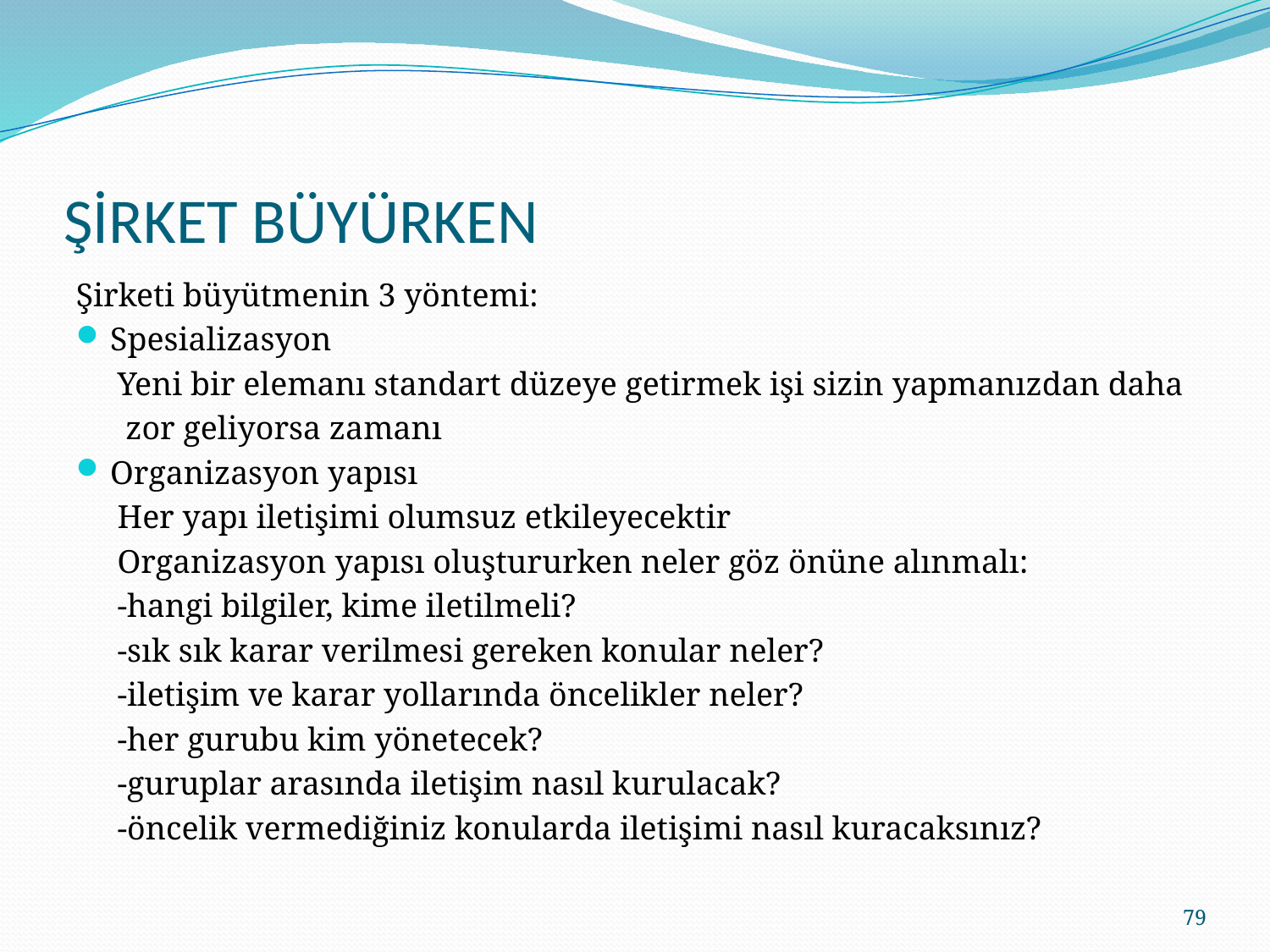

# ŞİRKET BÜYÜRKEN
Şirketi büyütmenin 3 yöntemi:
Spesializasyon
     Yeni bir elemanı standart düzeye getirmek işi sizin yapmanızdan daha
      zor geliyorsa zamanı
Organizasyon yapısı
     Her yapı iletişimi olumsuz etkileyecektir
     Organizasyon yapısı oluştururken neler göz önüne alınmalı:
     -hangi bilgiler, kime iletilmeli?
     -sık sık karar verilmesi gereken konular neler?
     -iletişim ve karar yollarında öncelikler neler?
     -her gurubu kim yönetecek?
     -guruplar arasında iletişim nasıl kurulacak?
     -öncelik vermediğiniz konularda iletişimi nasıl kuracaksınız?

79